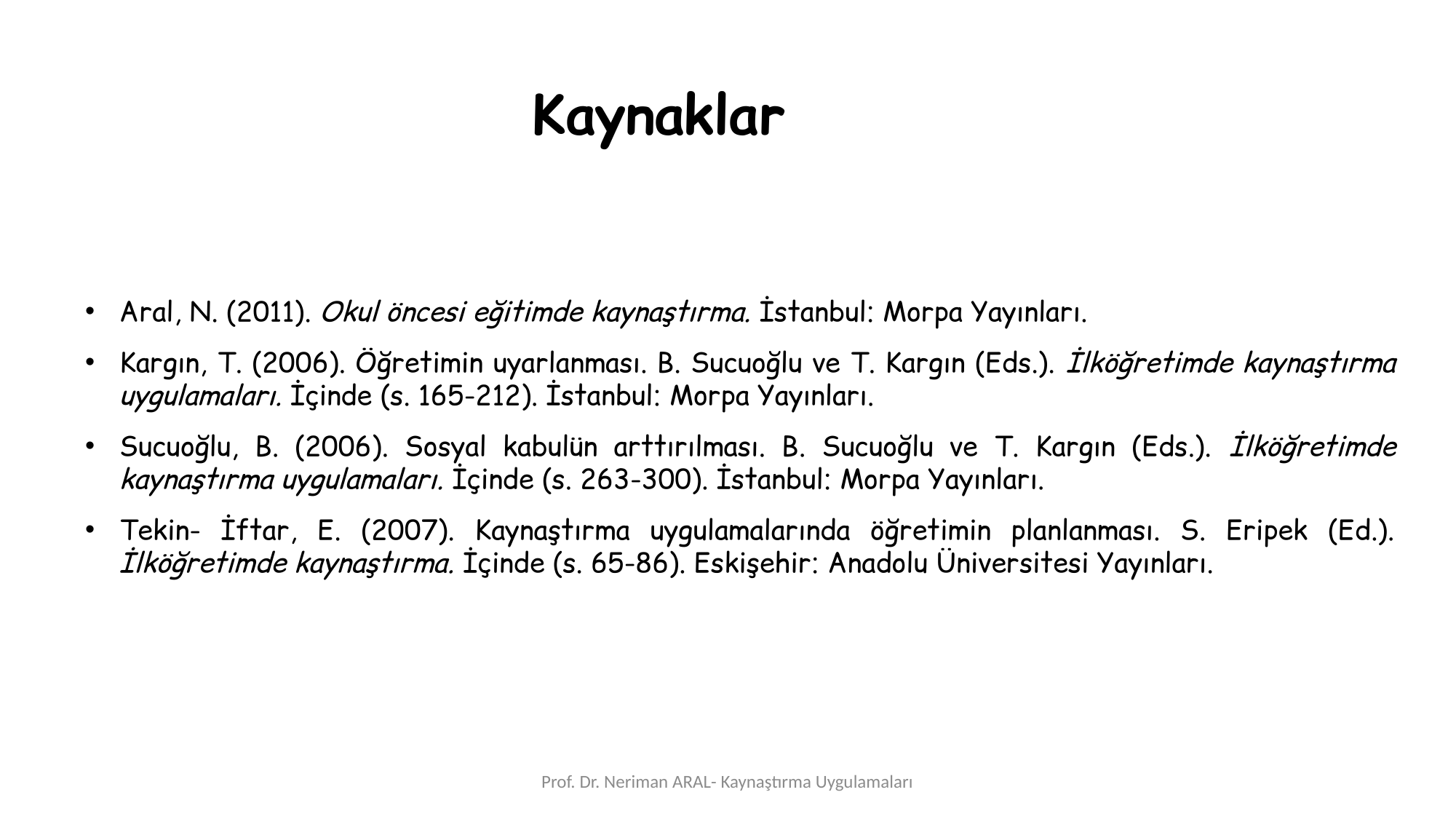

Kaynaklar

Aral, N. (2011). Okul öncesi eğitimde kaynaştırma. İstanbul: Morpa Yayınları.
Kargın, T. (2006). Öğretimin uyarlanması. B. Sucuoğlu ve T. Kargın (Eds.). İlköğretimde kaynaştırma uygulamaları. İçinde (s. 165-212). İstanbul: Morpa Yayınları.
Sucuoğlu, B. (2006). Sosyal kabulün arttırılması. B. Sucuoğlu ve T. Kargın (Eds.). İlköğretimde kaynaştırma uygulamaları. İçinde (s. 263-300). İstanbul: Morpa Yayınları.
Tekin- İftar, E. (2007). Kaynaştırma uygulamalarında öğretimin planlanması. S. Eripek (Ed.). İlköğretimde kaynaştırma. İçinde (s. 65-86). Eskişehir: Anadolu Üniversitesi Yayınları.

Prof. Dr. Neriman ARAL- Kaynaştırma Uygulamaları